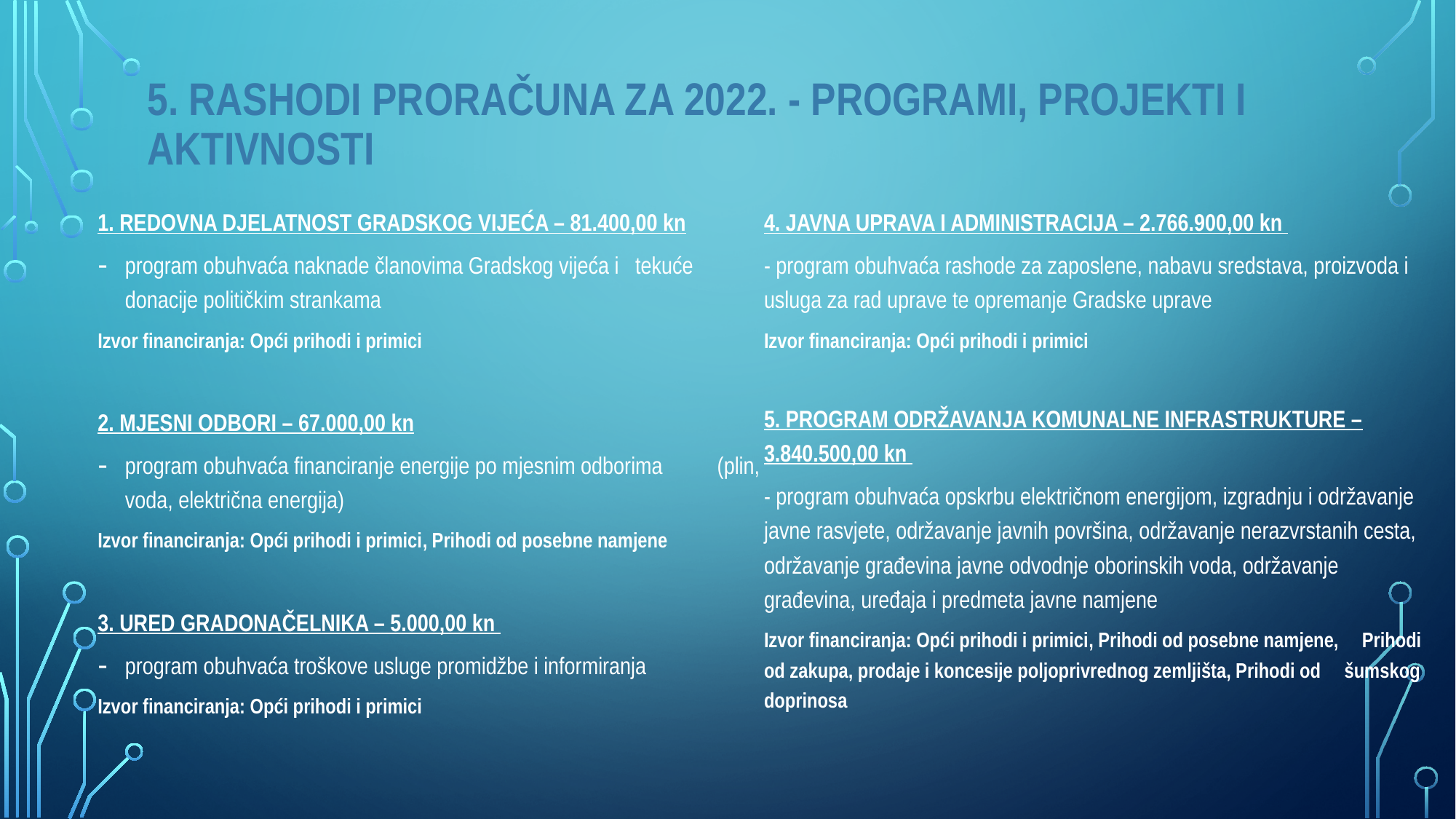

# 5. RASHODI PRORAČUNA ZA 2022. - PROGRAMI, PROJEKTI I AKTIVNOSTI
1. REDOVNA DJELATNOST GRADSKOG VIJEĆA – 81.400,00 kn
program obuhvaća naknade članovima Gradskog vijeća i   tekuće donacije političkim strankama
Izvor financiranja: Opći prihodi i primici

2. MJESNI ODBORI – 67.000,00 kn
program obuhvaća financiranje energije po mjesnim odborima          (plin, voda, električna energija)
Izvor financiranja: Opći prihodi i primici, Prihodi od posebne namjene

3. URED GRADONAČELNIKA – 5.000,00 kn
program obuhvaća troškove usluge promidžbe i informiranja
Izvor financiranja: Opći prihodi i primici

4. JAVNA UPRAVA I ADMINISTRACIJA – 2.766.900,00 kn
- program obuhvaća rashode za zaposlene, nabavu sredstava, proizvoda i usluga za rad uprave te opremanje Gradske uprave
Izvor financiranja: Opći prihodi i primici

5. PROGRAM ODRŽAVANJA KOMUNALNE INFRASTRUKTURE – 3.840.500,00 kn
- program obuhvaća opskrbu električnom energijom, izgradnju i održavanje javne rasvjete, održavanje javnih površina, održavanje nerazvrstanih cesta, održavanje građevina javne odvodnje oborinskih voda, održavanje građevina, uređaja i predmeta javne namjene
Izvor financiranja: Opći prihodi i primici, Prihodi od posebne namjene,     Prihodi od zakupa, prodaje i koncesije poljoprivrednog zemljišta, Prihodi od     šumskog doprinosa

[unsupported chart]